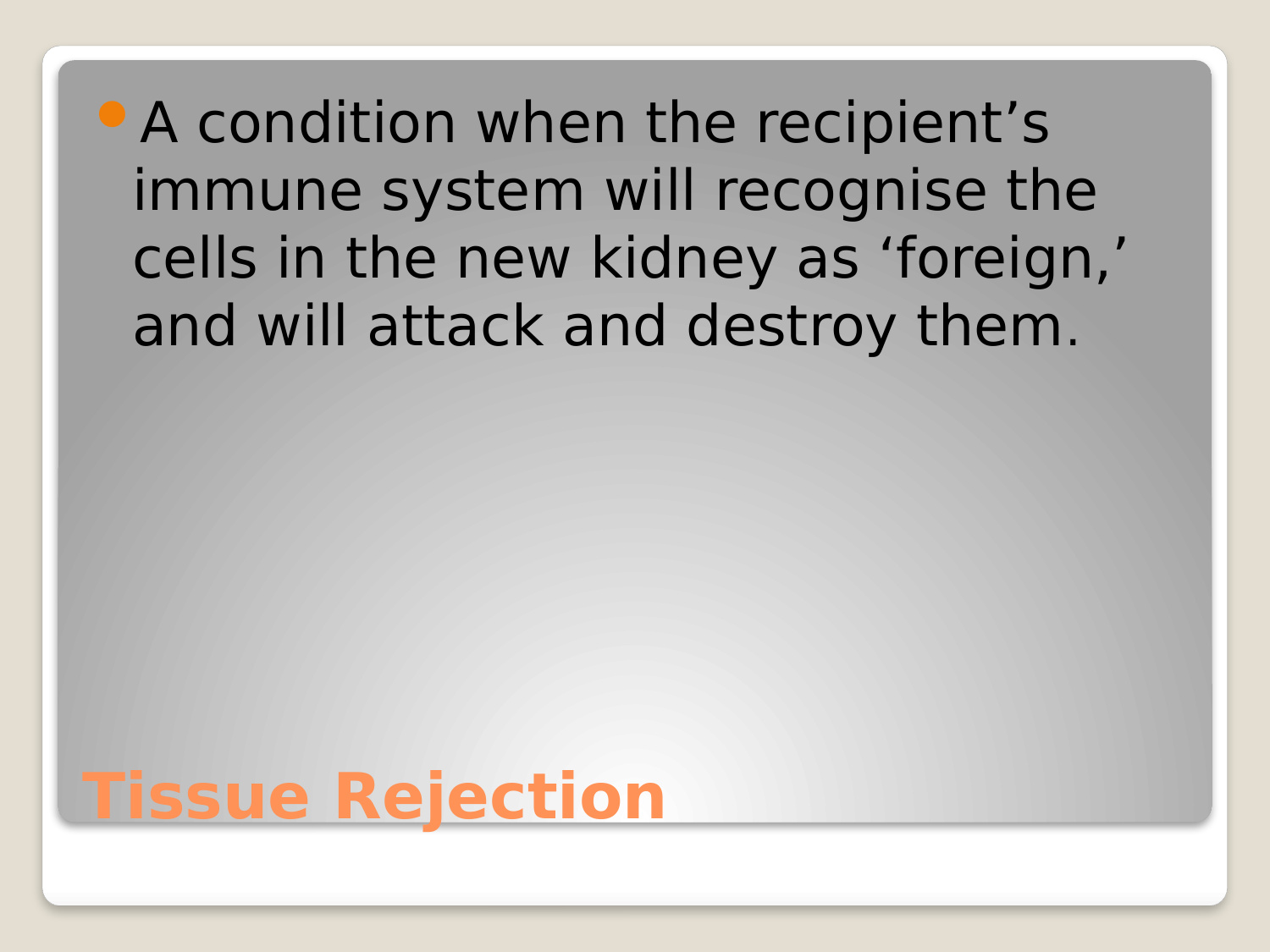

A condition when the recipient’s immune system will recognise the cells in the new kidney as ‘foreign,’ and will attack and destroy them.
# Tissue Rejection